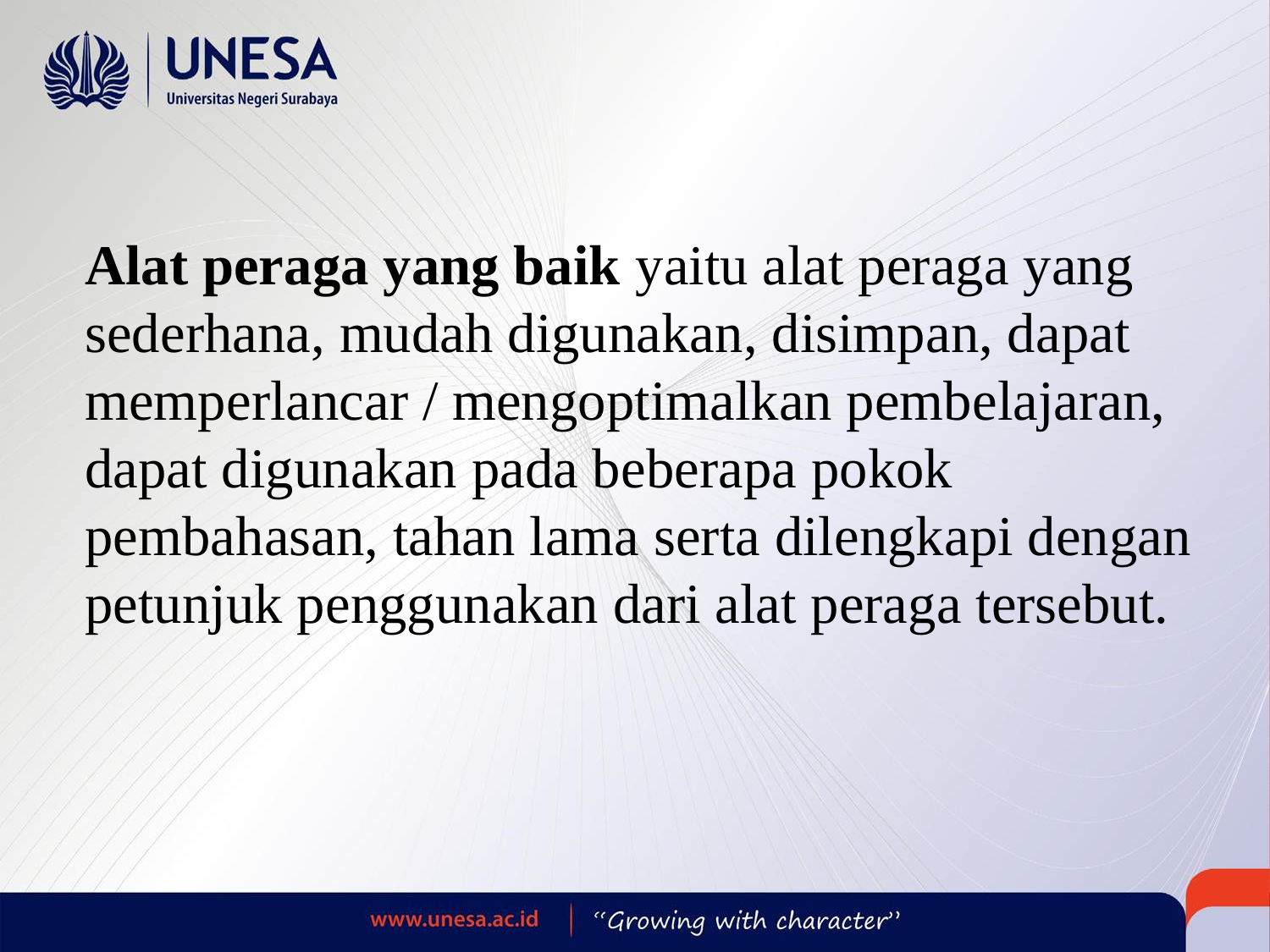

Alat peraga yang baik yaitu alat peraga yang sederhana, mudah digunakan, disimpan, dapat memperlancar / mengoptimalkan pembelajaran, dapat digunakan pada beberapa pokok pembahasan, tahan lama serta dilengkapi dengan petunjuk penggunakan dari alat peraga tersebut.